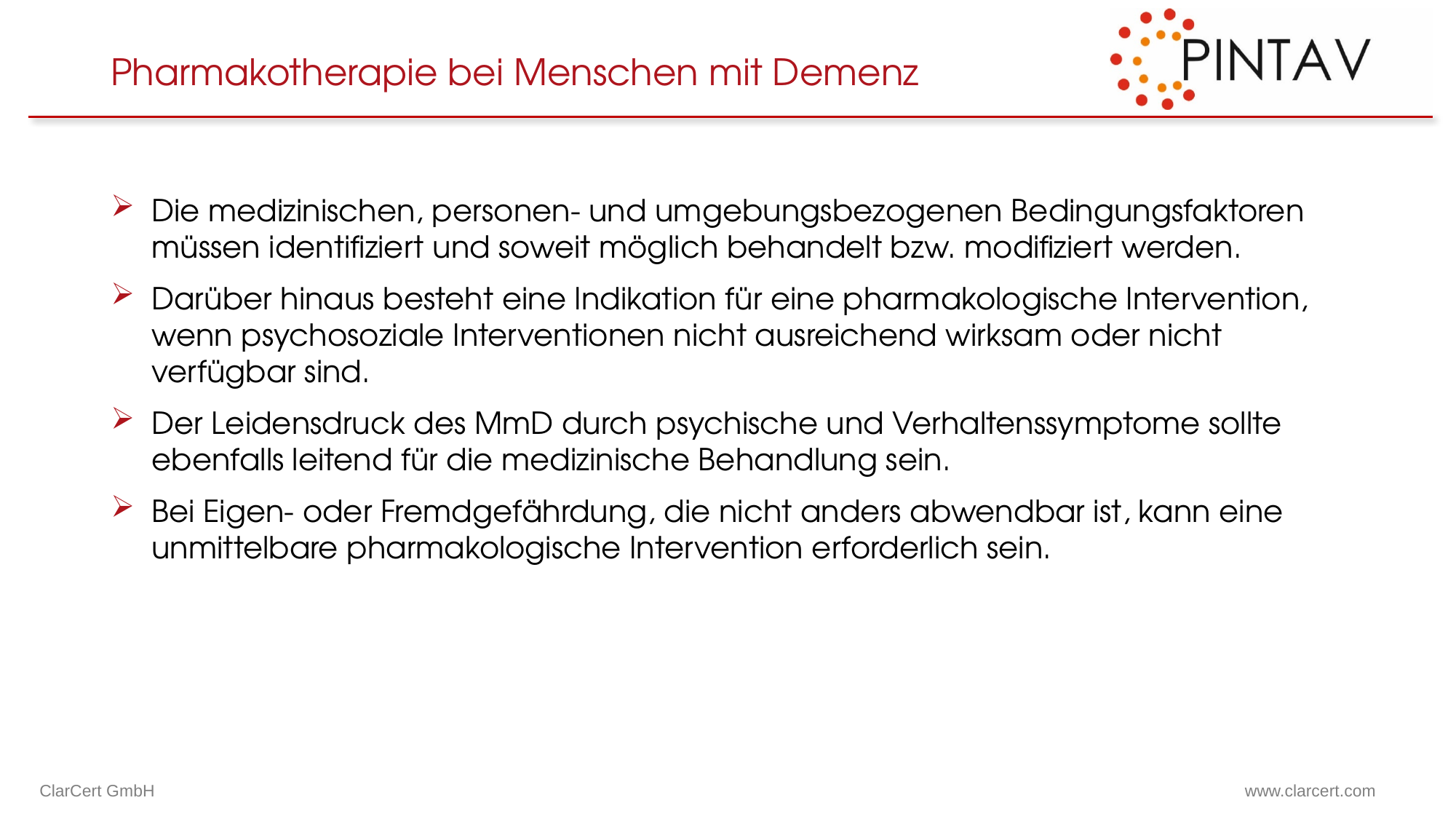

# Pharmakotherapie bei Menschen mit Demenz
Die medizinischen, personen- und umgebungsbezogenen Bedingungsfaktoren müssen identifiziert und soweit möglich behandelt bzw. modifiziert werden.
Darüber hinaus besteht eine Indikation für eine pharmakologische Intervention, wenn psychosoziale Interventionen nicht ausreichend wirksam oder nicht verfügbar sind.
Der Leidensdruck des MmD durch psychische und Verhaltenssymptome sollte ebenfalls leitend für die medizinische Behandlung sein.
Bei Eigen- oder Fremdgefährdung, die nicht anders abwendbar ist, kann eine unmittelbare pharmakologische Intervention erforderlich sein.